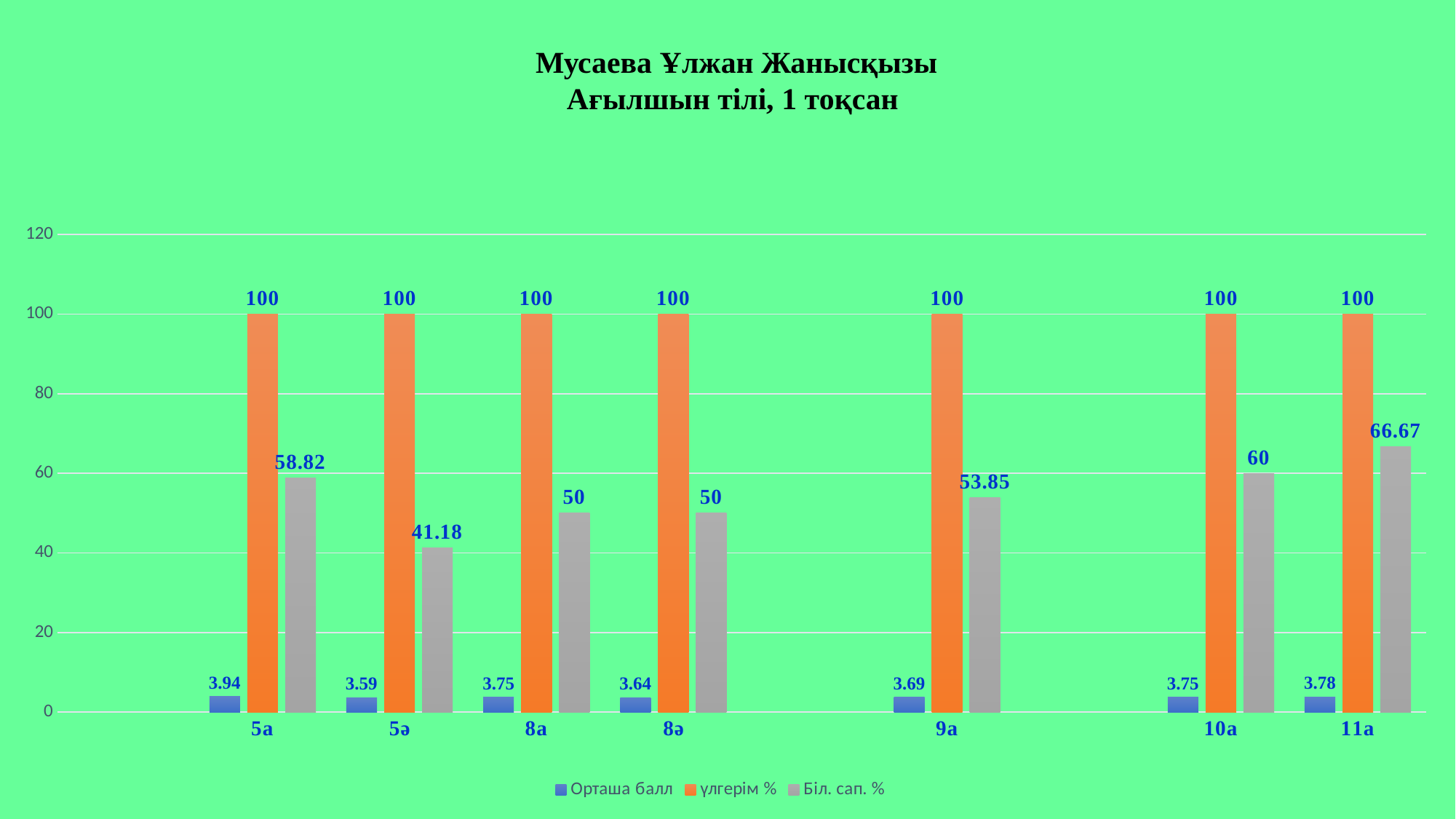

Мусаева Ұлжан Жанысқызы
Ағылшын тілі, 1 тоқсан

### Chart

| Category | Орташа балл | үлгерім % | Біл. сап. % |
|---|---|---|---|
|  | None | None | None |
| 5а | 3.94 | 100.0 | 58.82 |
| 5ә | 3.59 | 100.0 | 41.18 |
| 8а | 3.75 | 100.0 | 50.0 |
| 8ә | 3.64 | 100.0 | 50.0 |
|  | None | None | None |
| 9а | 3.69 | 100.0 | 53.85 |
|  | None | None | None |
| 10а | 3.75 | 100.0 | 60.0 |
| 11а | 3.78 | 100.0 | 66.67 |